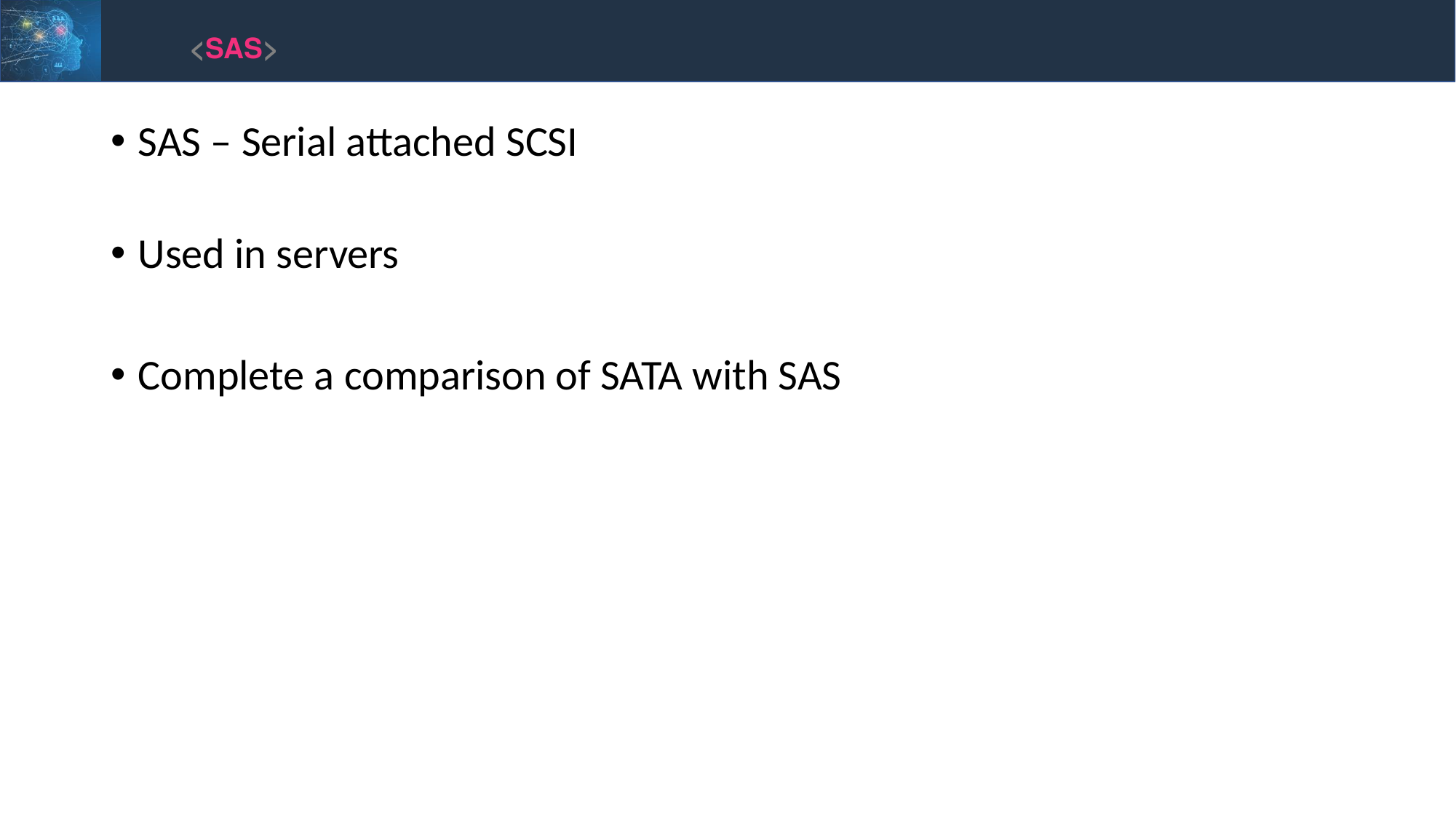

<SAS>
SAS – Serial attached SCSI
Used in servers

Complete a comparison of SATA with SAS